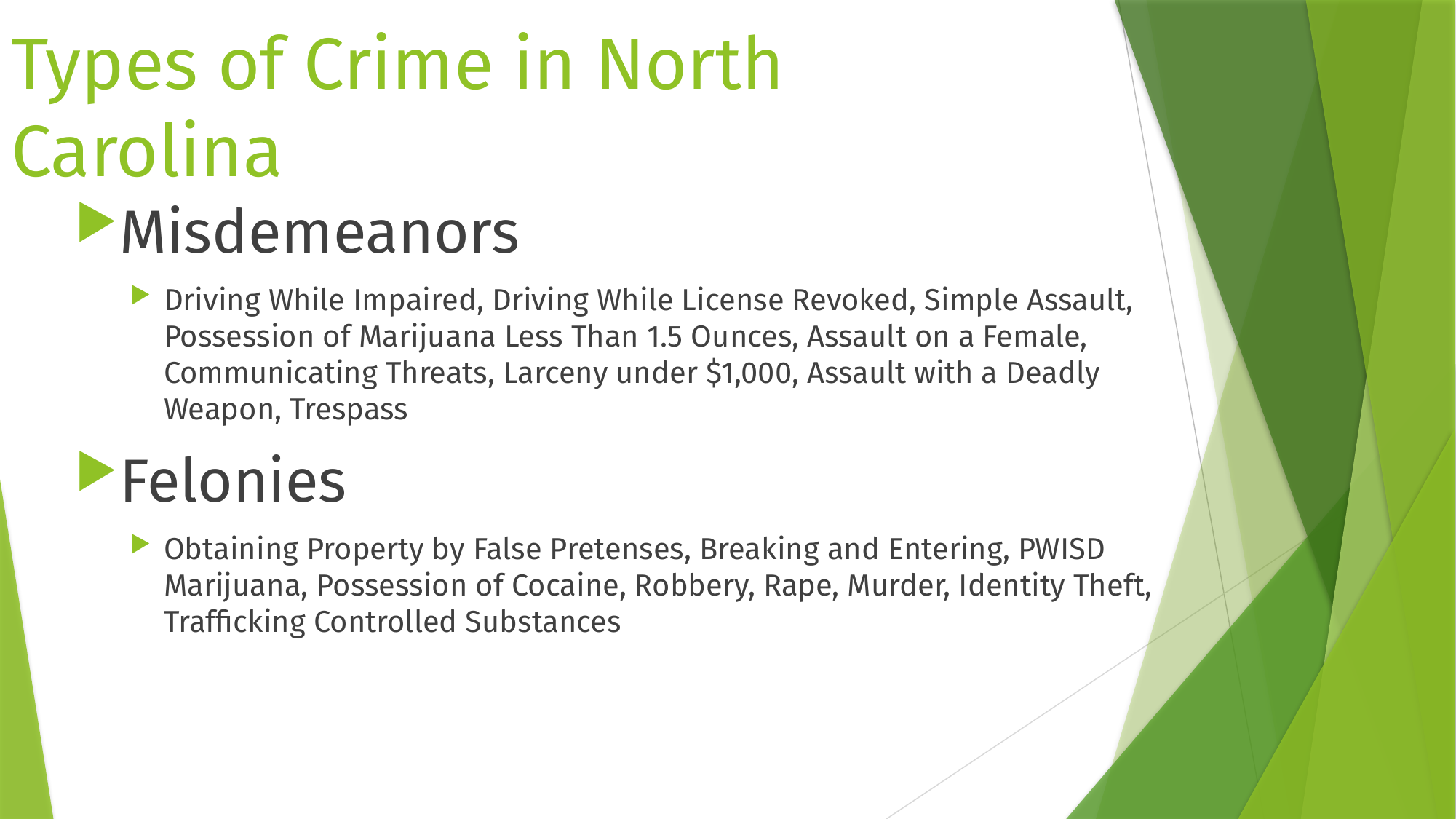

# Types of Crime in North Carolina
Misdemeanors
Driving While Impaired, Driving While License Revoked, Simple Assault, Possession of Marijuana Less Than 1.5 Ounces, Assault on a Female, Communicating Threats, Larceny under $1,000, Assault with a Deadly Weapon, Trespass
Felonies
Obtaining Property by False Pretenses, Breaking and Entering, PWISD Marijuana, Possession of Cocaine, Robbery, Rape, Murder, Identity Theft, Trafficking Controlled Substances